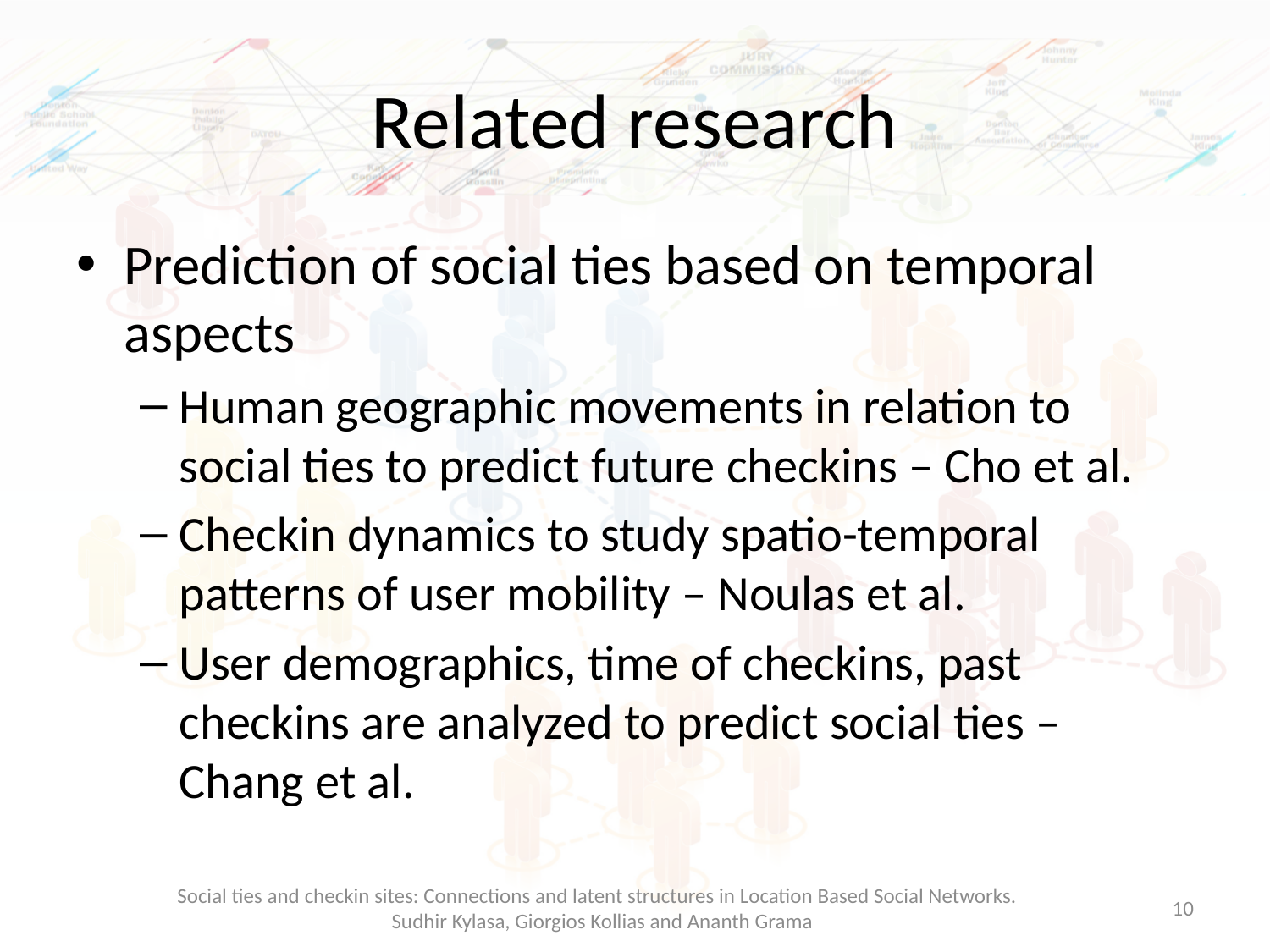

# Related research
Prediction of social ties based on temporal aspects
Human geographic movements in relation to social ties to predict future checkins – Cho et al.
Checkin dynamics to study spatio-temporal patterns of user mobility – Noulas et al.
User demographics, time of checkins, past checkins are analyzed to predict social ties – Chang et al.
Social ties and checkin sites: Connections and latent structures in Location Based Social Networks.
Sudhir Kylasa, Giorgios Kollias and Ananth Grama
10